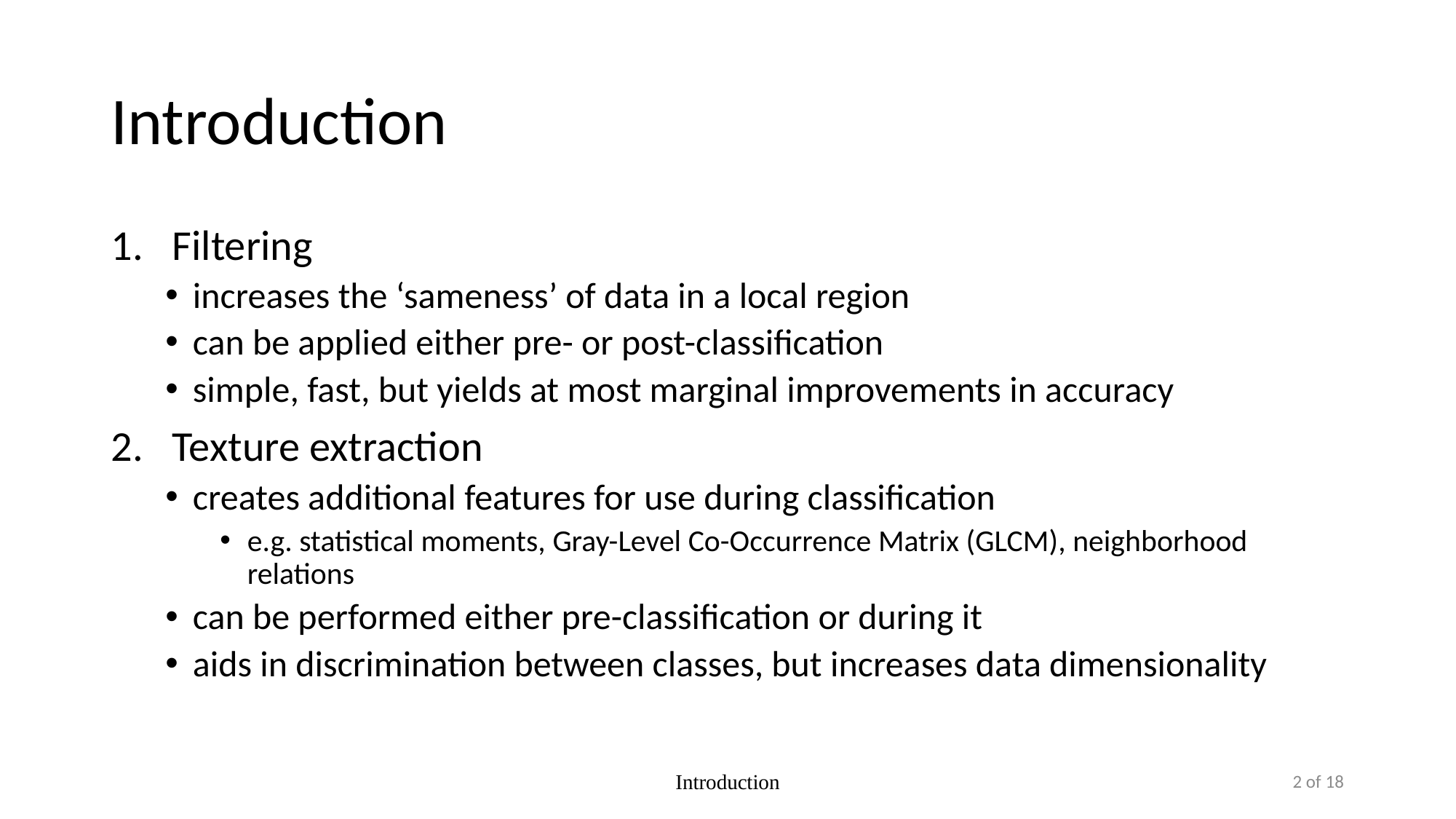

# Introduction
Filtering
increases the ‘sameness’ of data in a local region
can be applied either pre- or post-classification
simple, fast, but yields at most marginal improvements in accuracy
Texture extraction
creates additional features for use during classification
e.g. statistical moments, Gray-Level Co-Occurrence Matrix (GLCM), neighborhood relations
can be performed either pre-classification or during it
aids in discrimination between classes, but increases data dimensionality
Introduction
2 of 18